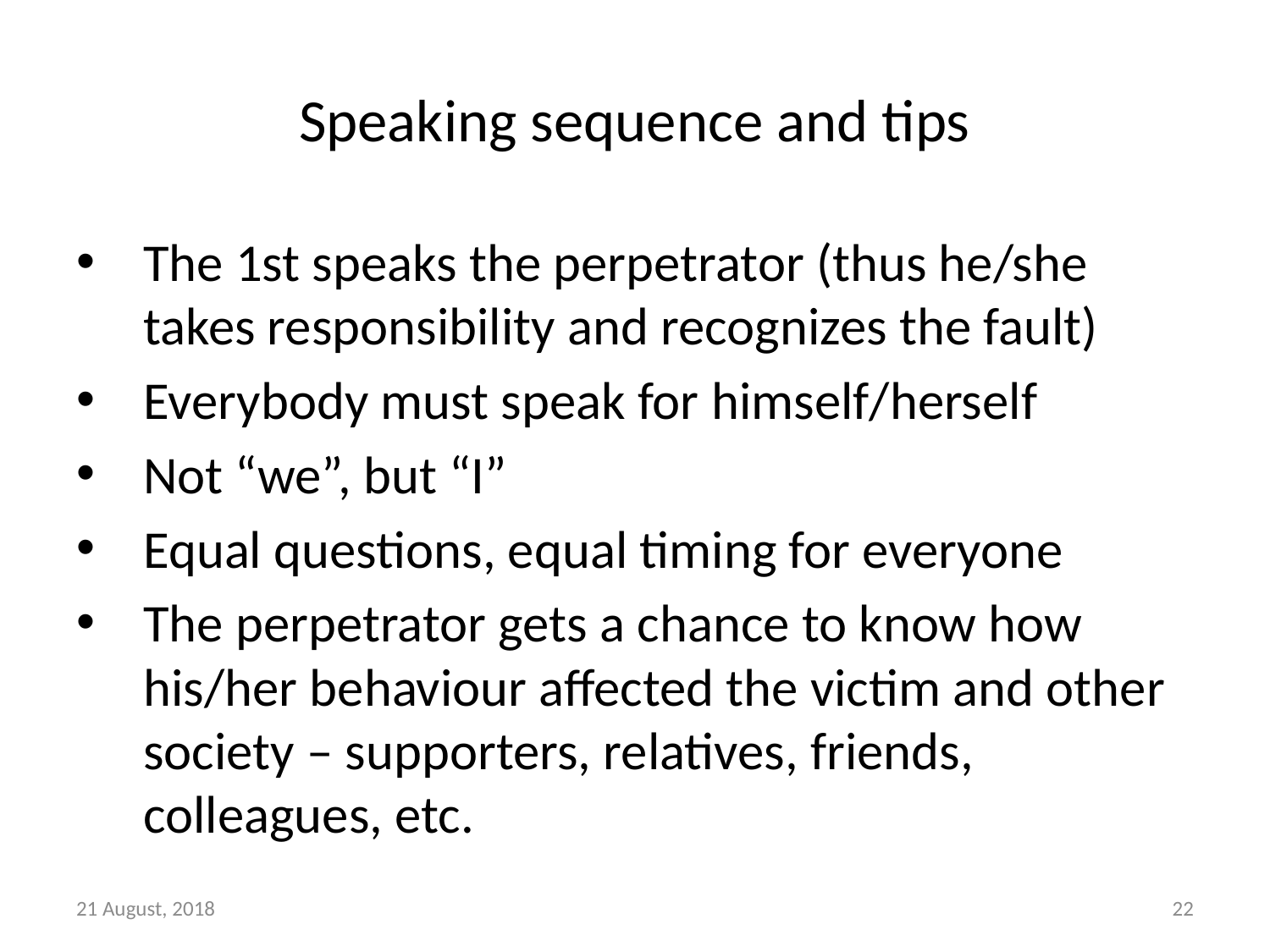

# Speaking sequence and tips
The 1st speaks the perpetrator (thus he/she takes responsibility and recognizes the fault)
Everybody must speak for himself/herself
Not “we”, but “I”
Equal questions, equal timing for everyone
The perpetrator gets a chance to know how his/her behaviour affected the victim and other society – supporters, relatives, friends, colleagues, etc.
21 August, 2018
22